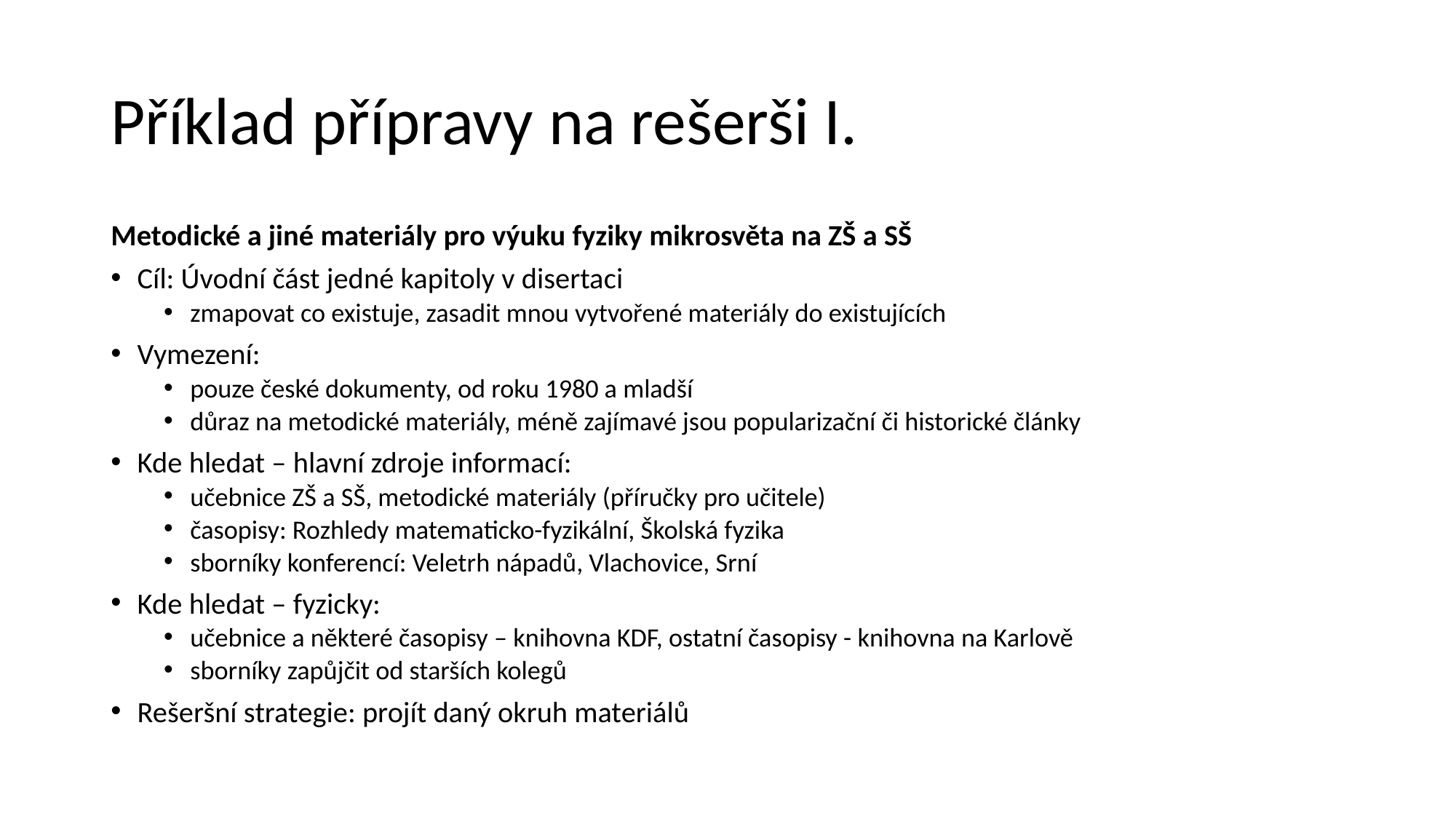

# Příklad přípravy na rešerši I.
Metodické a jiné materiály pro výuku fyziky mikrosvěta na ZŠ a SŠ
Cíl: Úvodní část jedné kapitoly v disertaci
zmapovat co existuje, zasadit mnou vytvořené materiály do existujících
Vymezení:
pouze české dokumenty, od roku 1980 a mladší
důraz na metodické materiály, méně zajímavé jsou popularizační či historické články
Kde hledat – hlavní zdroje informací:
učebnice ZŠ a SŠ, metodické materiály (příručky pro učitele)
časopisy: Rozhledy matematicko-fyzikální, Školská fyzika
sborníky konferencí: Veletrh nápadů, Vlachovice, Srní
Kde hledat – fyzicky:
učebnice a některé časopisy – knihovna KDF, ostatní časopisy - knihovna na Karlově
sborníky zapůjčit od starších kolegů
Rešeršní strategie: projít daný okruh materiálů